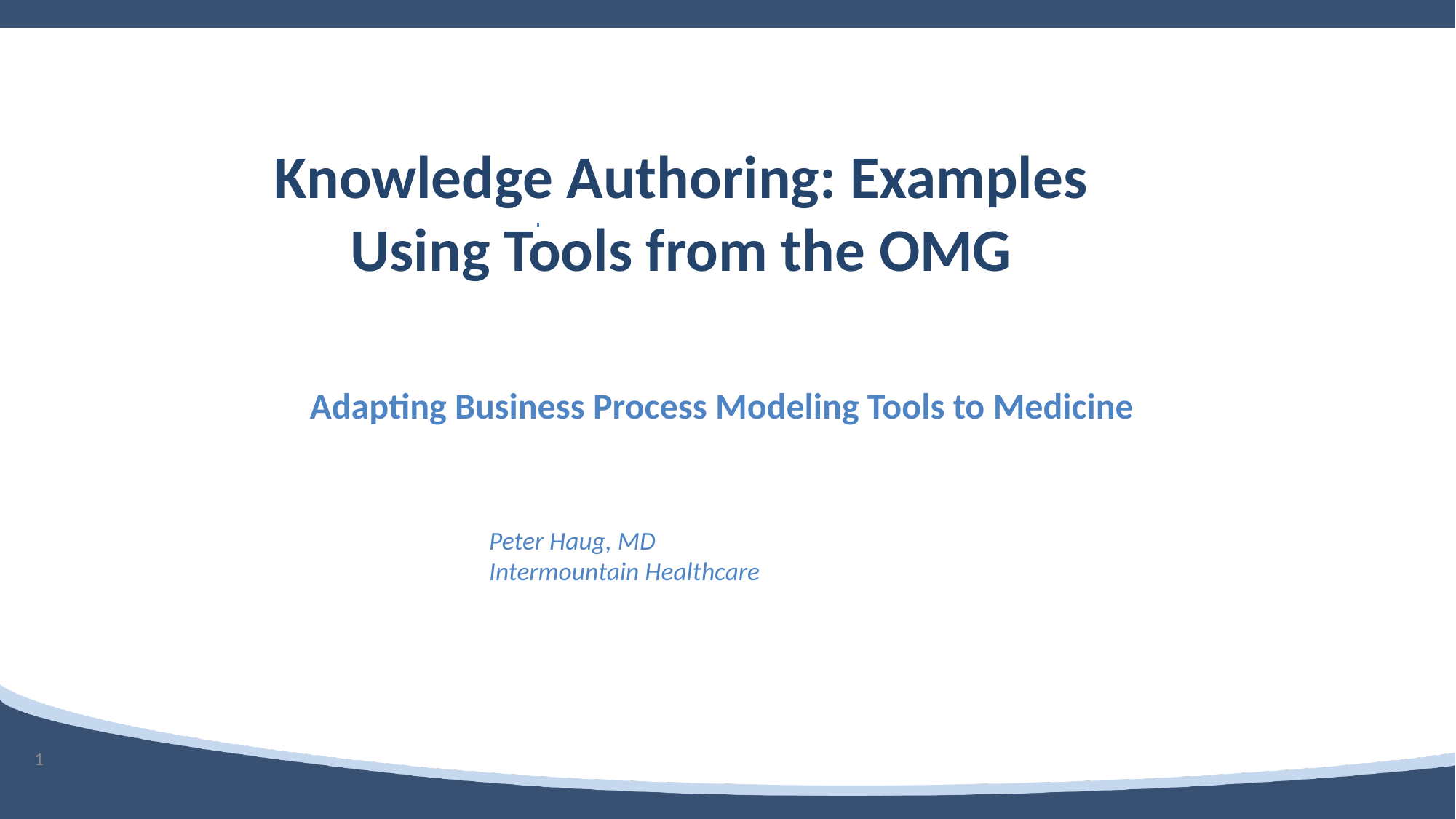

# Knowledge Authoring: Examples Using Tools from the OMG

Adapting Business Process Modeling Tools to Medicine
Peter Haug, MD
Intermountain Healthcare
1